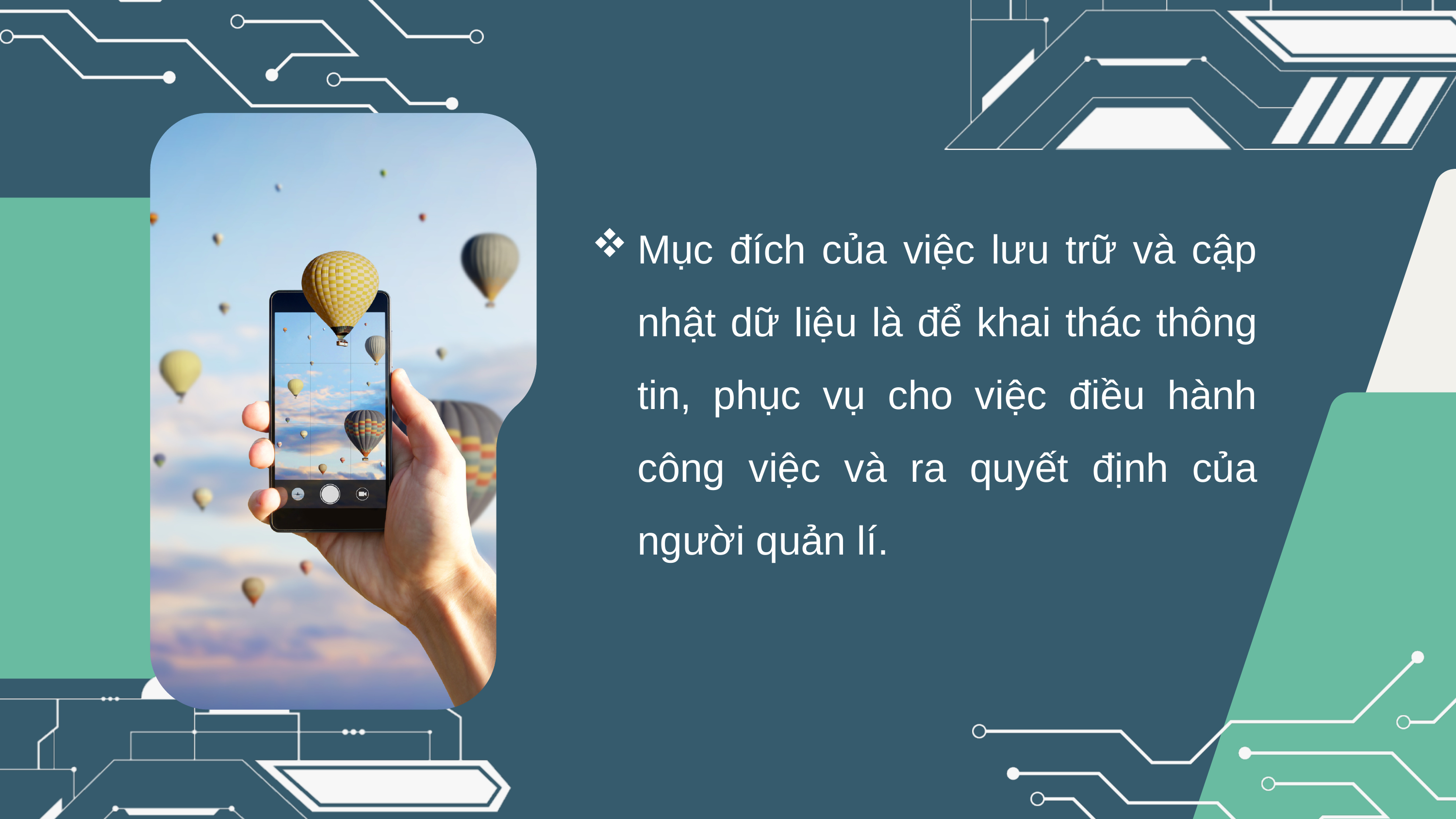

Mục đích của việc lưu trữ và cập nhật dữ liệu là để khai thác thông tin, phục vụ cho việc điều hành công việc và ra quyết định của người quản lí.